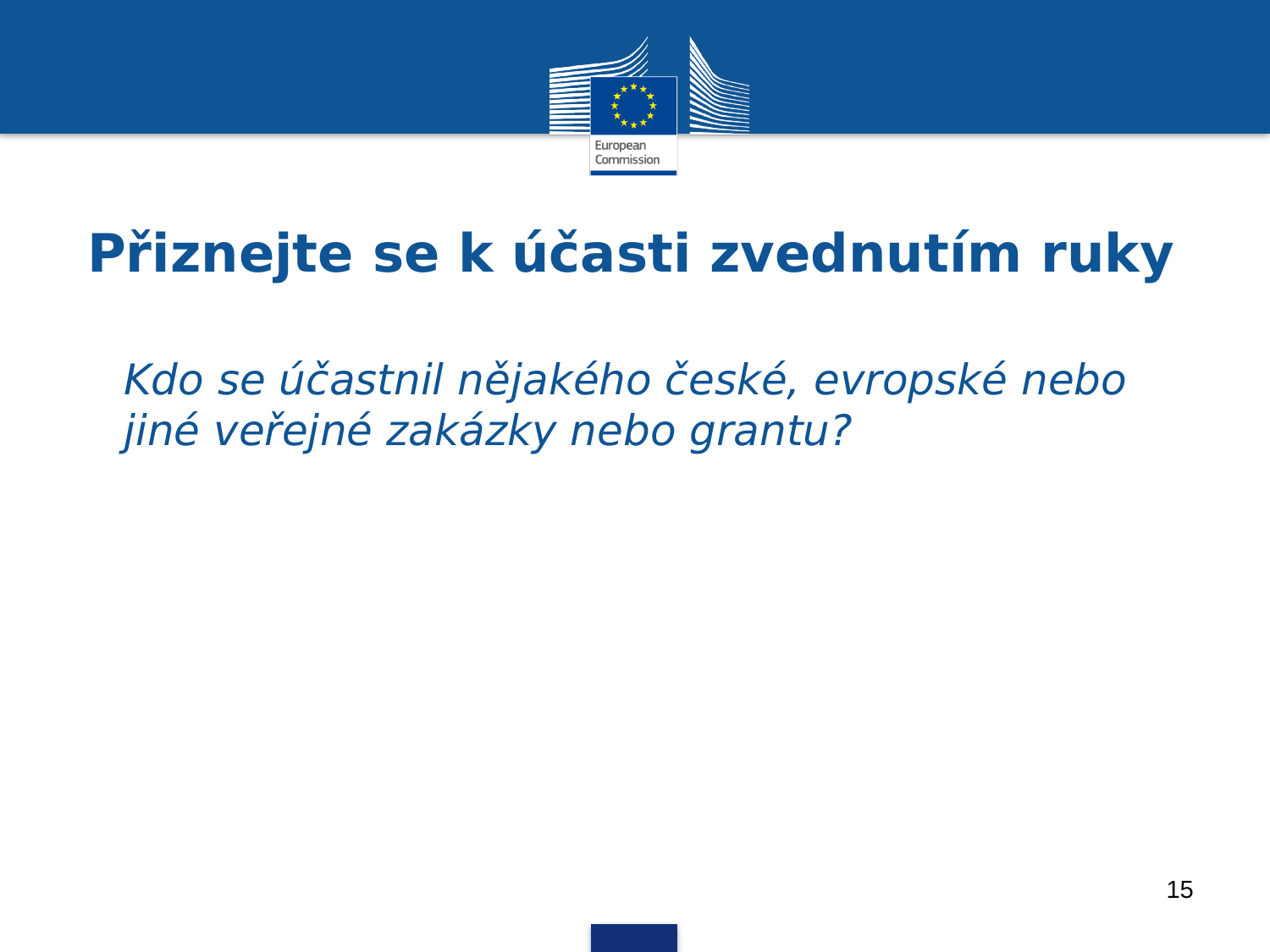

# Přiznejte se k účasti zvednutím ruky
Kdo se účastnil nějakého české, evropské nebo jiné veřejné zakázky nebo grantu?
15